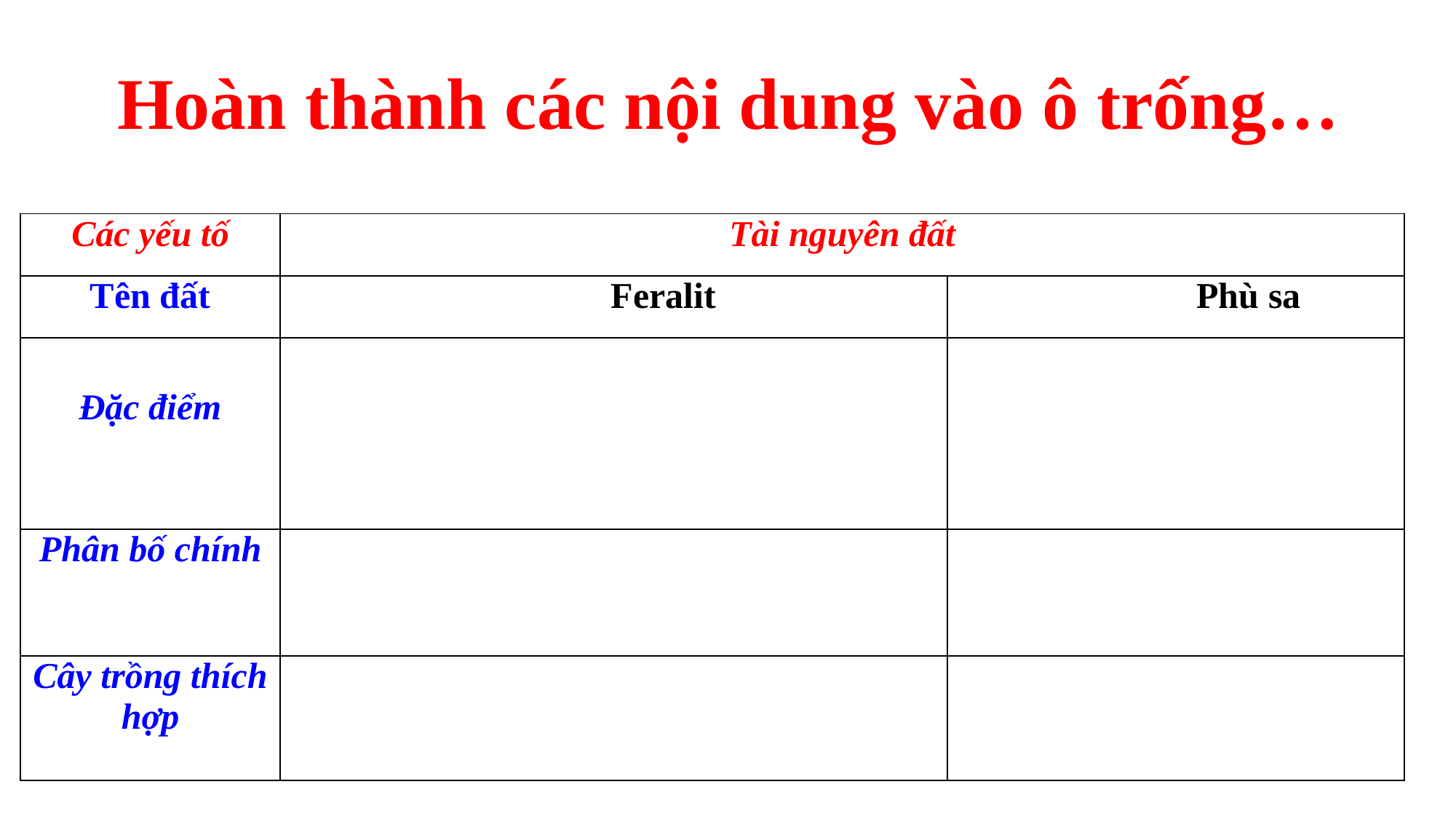

Hoàn thành các nội dung vào ô trống…
| Các yếu tố | Tài nguyên đất |  |
| --- | --- | --- |
| Tên đất | Feralit | Phù sa |
| Đặc điểm |  |  |
| Phân bố chính |  |  |
| Cây trồng thích hợp |  |  |